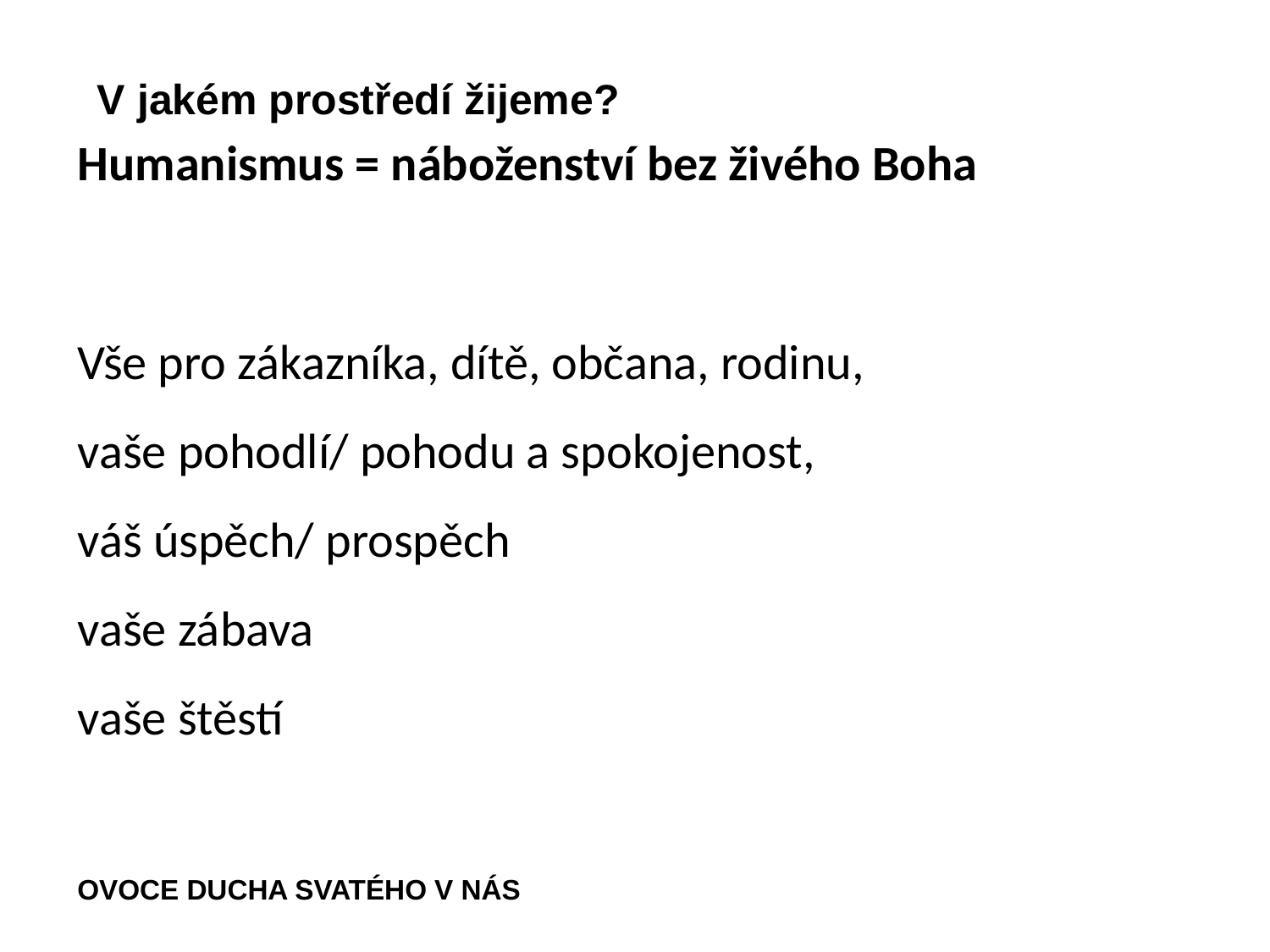

V jakém prostředí žijeme?
Humanismus = náboženství bez živého Boha

Vše pro zákazníka, dítě, občana, rodinu,
vaše pohodlí/ pohodu a spokojenost,
váš úspěch/ prospěch
vaše zábava
vaše štěstí

OVOCE DUCHA SVATÉHO V NÁS